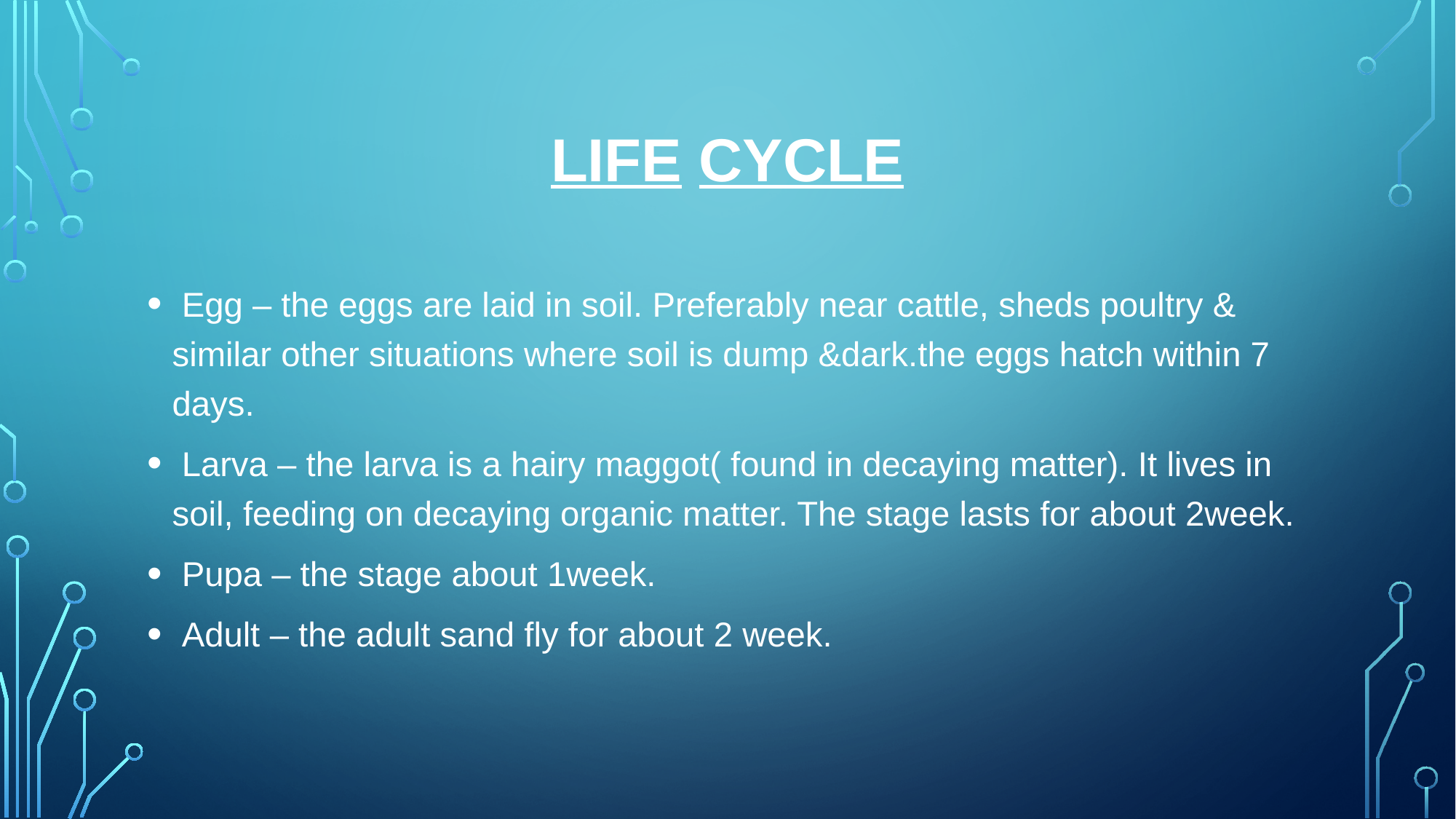

# Life cycle
 Egg – the eggs are laid in soil. Preferably near cattle, sheds poultry & similar other situations where soil is dump &dark.the eggs hatch within 7 days.
 Larva – the larva is a hairy maggot( found in decaying matter). It lives in soil, feeding on decaying organic matter. The stage lasts for about 2week.
 Pupa – the stage about 1week.
 Adult – the adult sand fly for about 2 week.